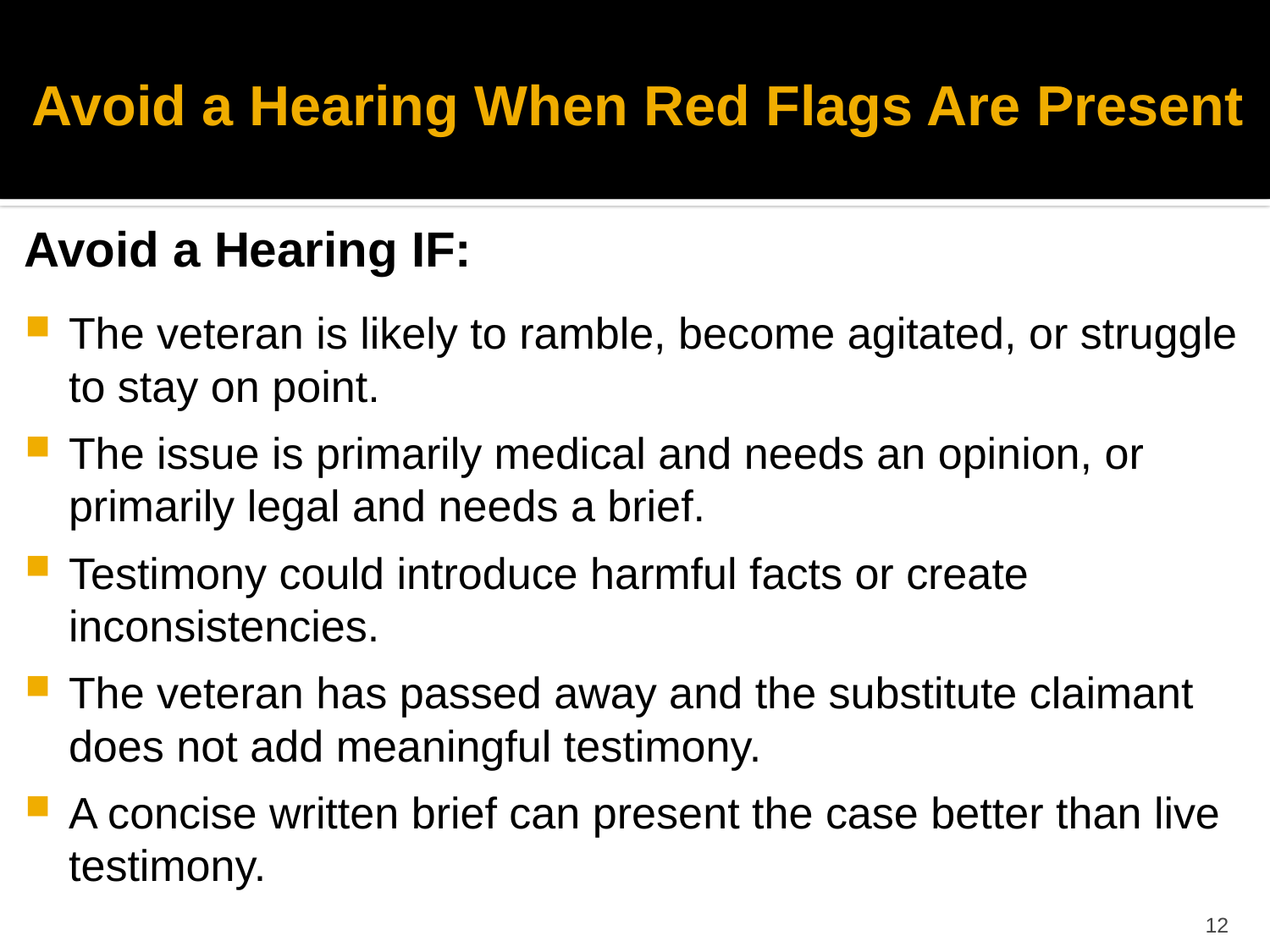

# Avoid a Hearing When Red Flags Are Present
Avoid a Hearing IF:
The veteran is likely to ramble, become agitated, or struggle to stay on point.
The issue is primarily medical and needs an opinion, or primarily legal and needs a brief.
Testimony could introduce harmful facts or create inconsistencies.
The veteran has passed away and the substitute claimant does not add meaningful testimony.
A concise written brief can present the case better than live testimony.
12